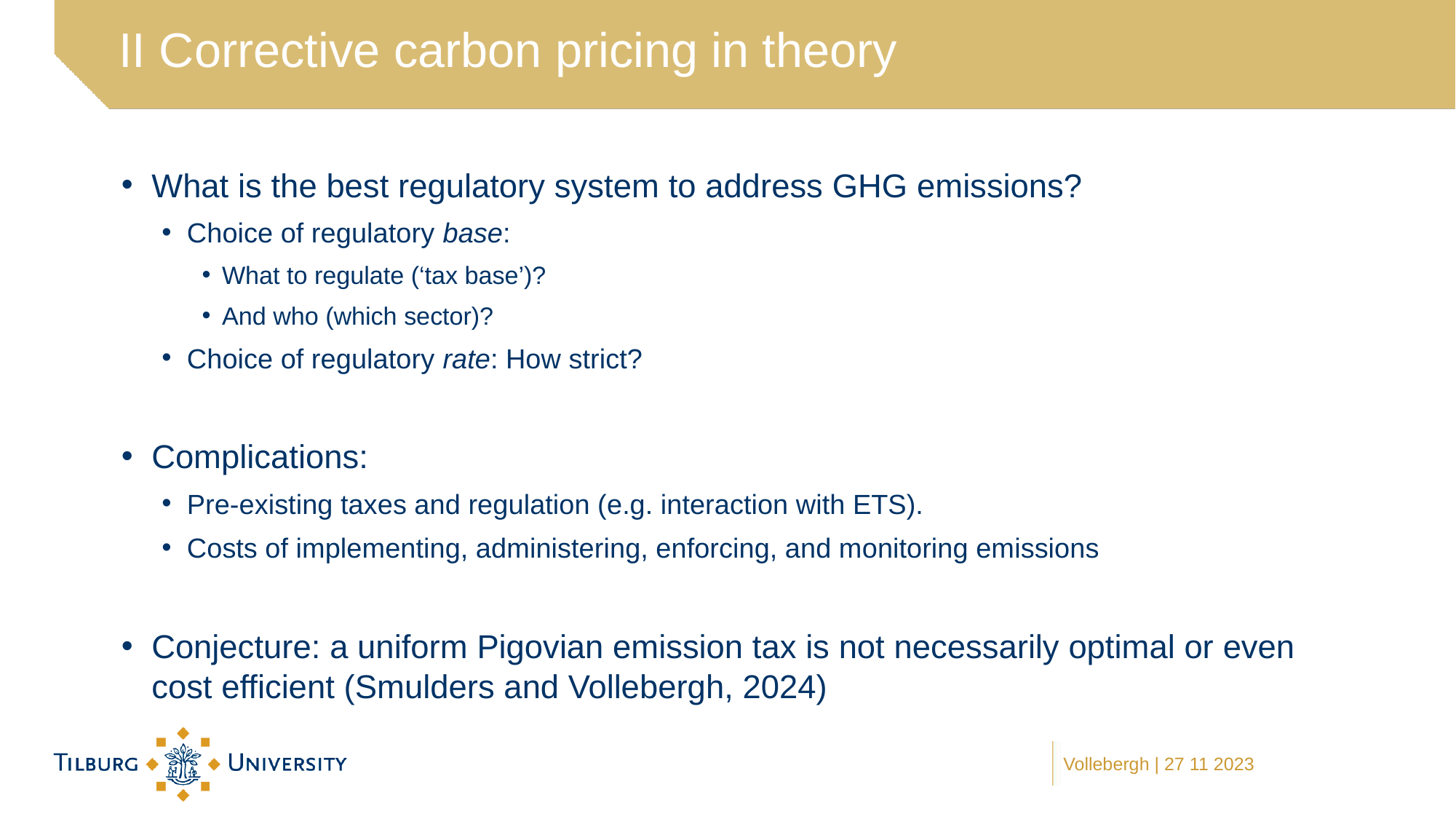

# II Corrective carbon pricing in theory
What is the best regulatory system to address GHG emissions?
Choice of regulatory base:
What to regulate (‘tax base’)?
And who (which sector)?
Choice of regulatory rate: How strict?

Complications:
Pre-existing taxes and regulation (e.g. interaction with ETS).
Costs of implementing, administering, enforcing, and monitoring emissions

Conjecture: a uniform Pigovian emission tax is not necessarily optimal or even cost efficient (Smulders and Vollebergh, 2024)
Vollebergh | 27 11 2023